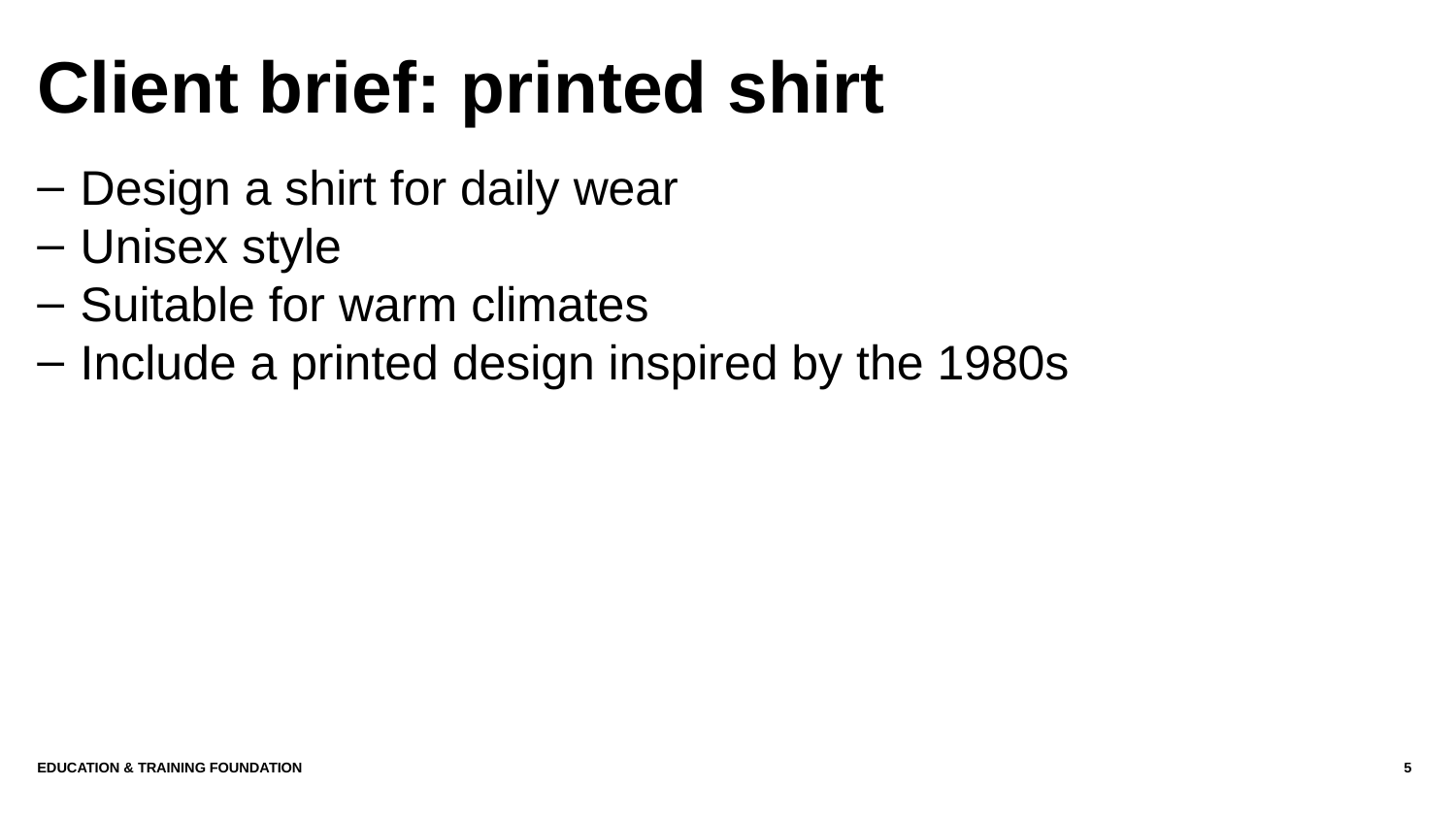

# Client brief: printed shirt
Design a shirt for daily wear
Unisex style
Suitable for warm climates
Include a printed design inspired by the 1980s

Education & Training Foundation
5